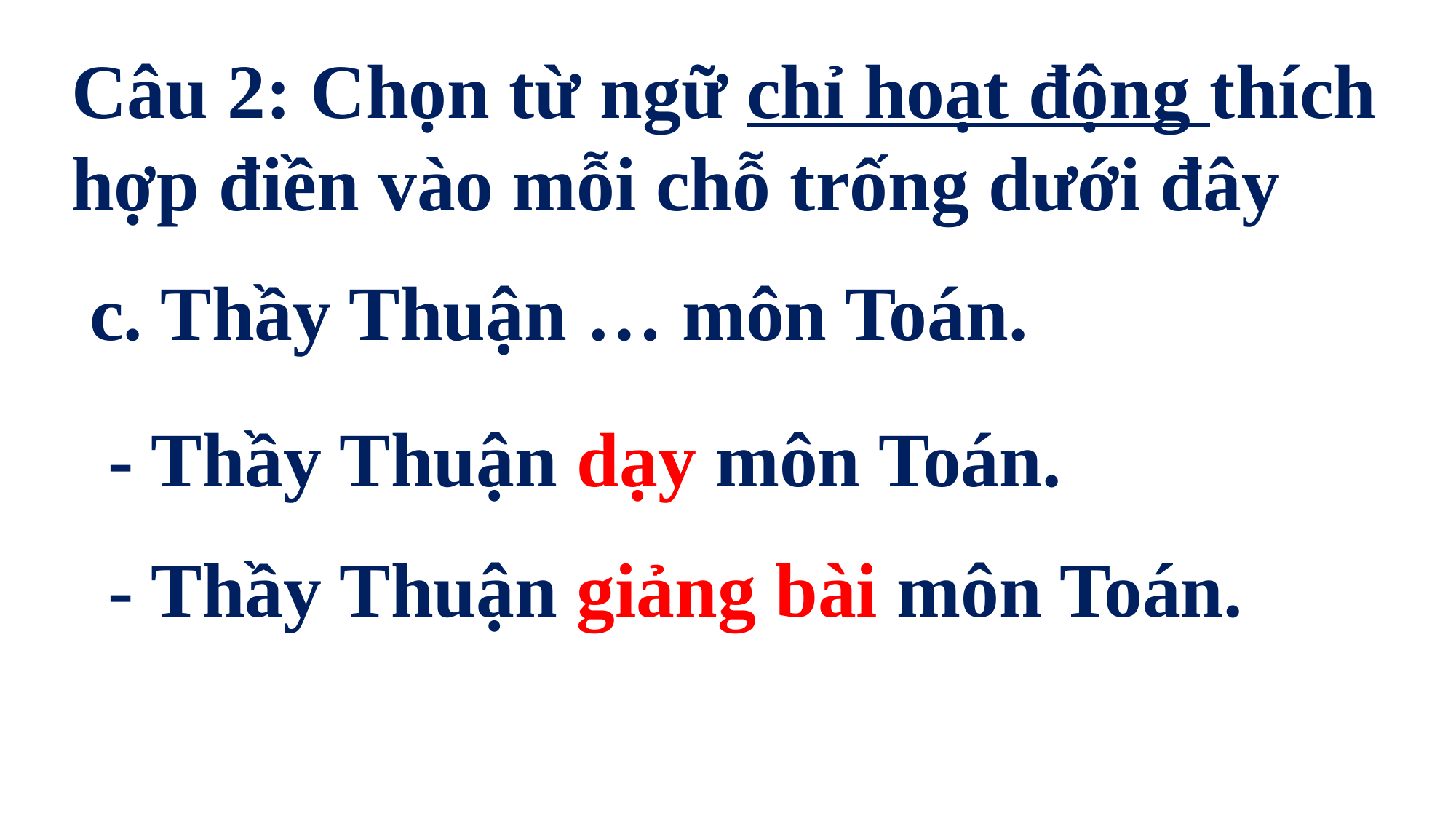

Câu 2: Chọn từ ngữ chỉ hoạt động thích hợp điền vào mỗi chỗ trống dưới đây
c. Thầy Thuận … môn Toán.
- Thầy Thuận dạy môn Toán.
- Thầy Thuận giảng bài môn Toán.